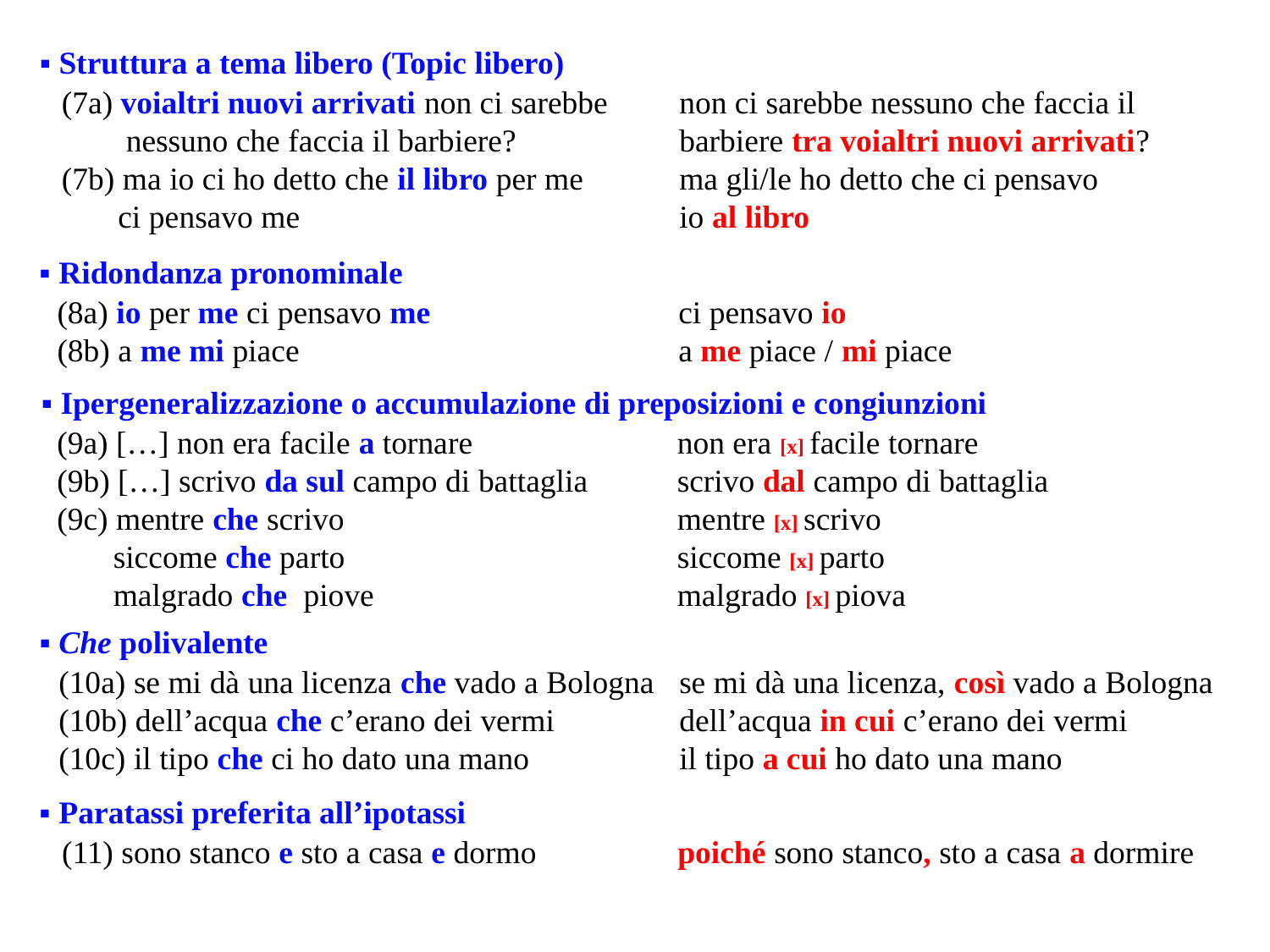

▪ Struttura a tema libero (Topic libero)
#
(7a) voialtri nuovi arrivati non ci sarebbe
        nessuno che faccia il barbiere?
(7b) ma io ci ho detto che il libro per me
       ci pensavo me
non ci sarebbe nessuno che faccia il
barbiere tra voialtri nuovi arrivati?
ma gli/le ho detto che ci pensavo
io al libro
▪ Ridondanza pronominale
(8a) io per me ci pensavo me
(8b) a me mi piace
ci pensavo io
a me piace / mi piace
▪ Ipergeneralizzazione o accumulazione di preposizioni e congiunzioni
(9a) […] non era facile a tornare
(9b) […] scrivo da sul campo di battaglia
(9c) mentre che scrivo
       siccome che parto
       malgrado che  piove
non era [x] facile tornare
scrivo dal campo di battaglia
mentre [x] scrivo
siccome [x] parto
malgrado [x] piova
▪ Che polivalente
(10a) se mi dà una licenza che vado a Bologna
(10b) dell’acqua che c’erano dei vermi
(10c) il tipo che ci ho dato una mano
se mi dà una licenza, così vado a Bologna
dell’acqua in cui c’erano dei vermi
il tipo a cui ho dato una mano
▪ Paratassi preferita all’ipotassi
(11) sono stanco e sto a casa e dormo
poiché sono stanco, sto a casa a dormire